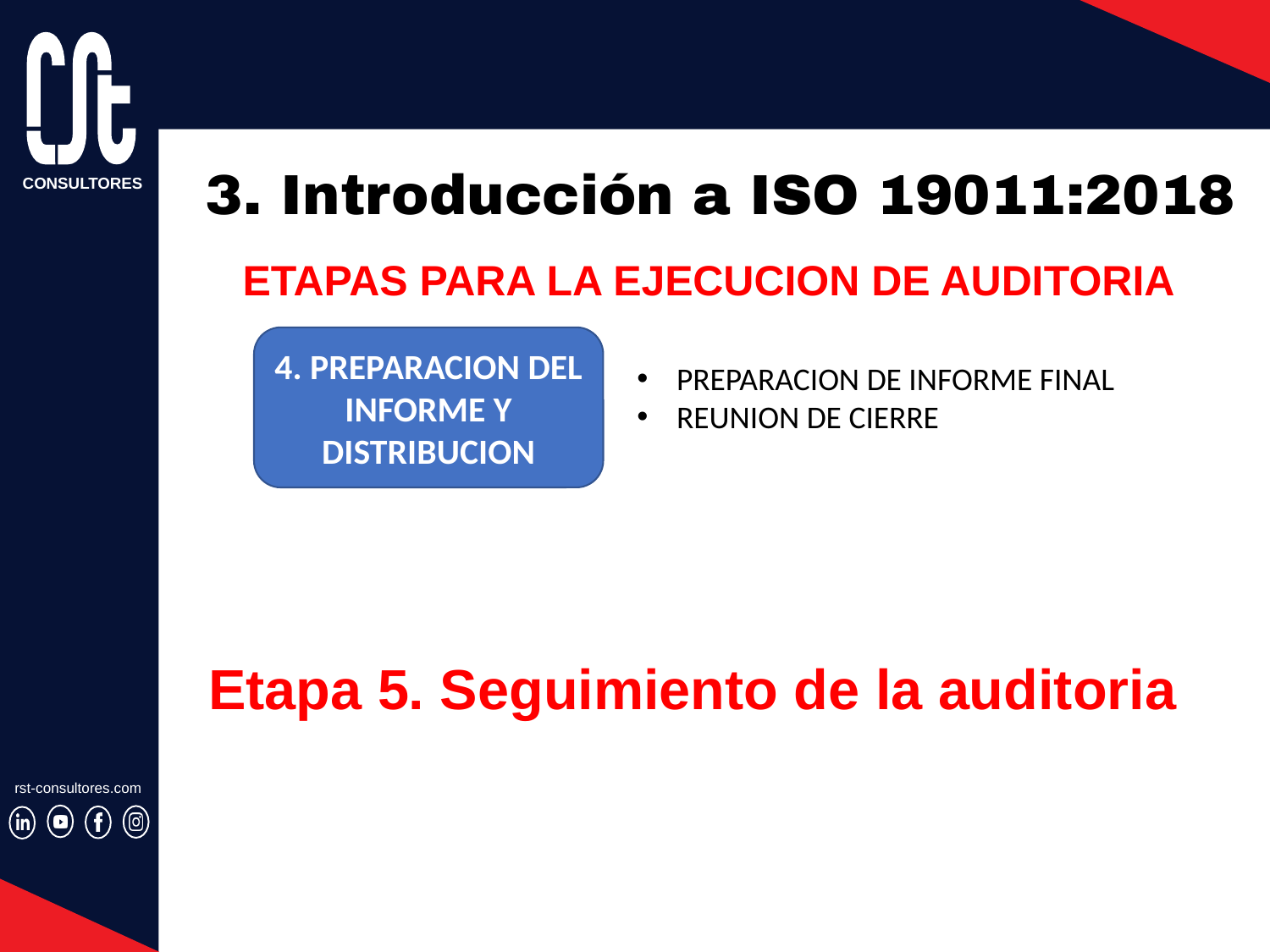

# 3. Introducción a ISO 19011:2018
ETAPAS PARA LA EJECUCION DE AUDITORIA
4. PREPARACION DEL INFORME Y DISTRIBUCION
PREPARACION DE INFORME FINAL
REUNION DE CIERRE
Etapa 5. Seguimiento de la auditoria